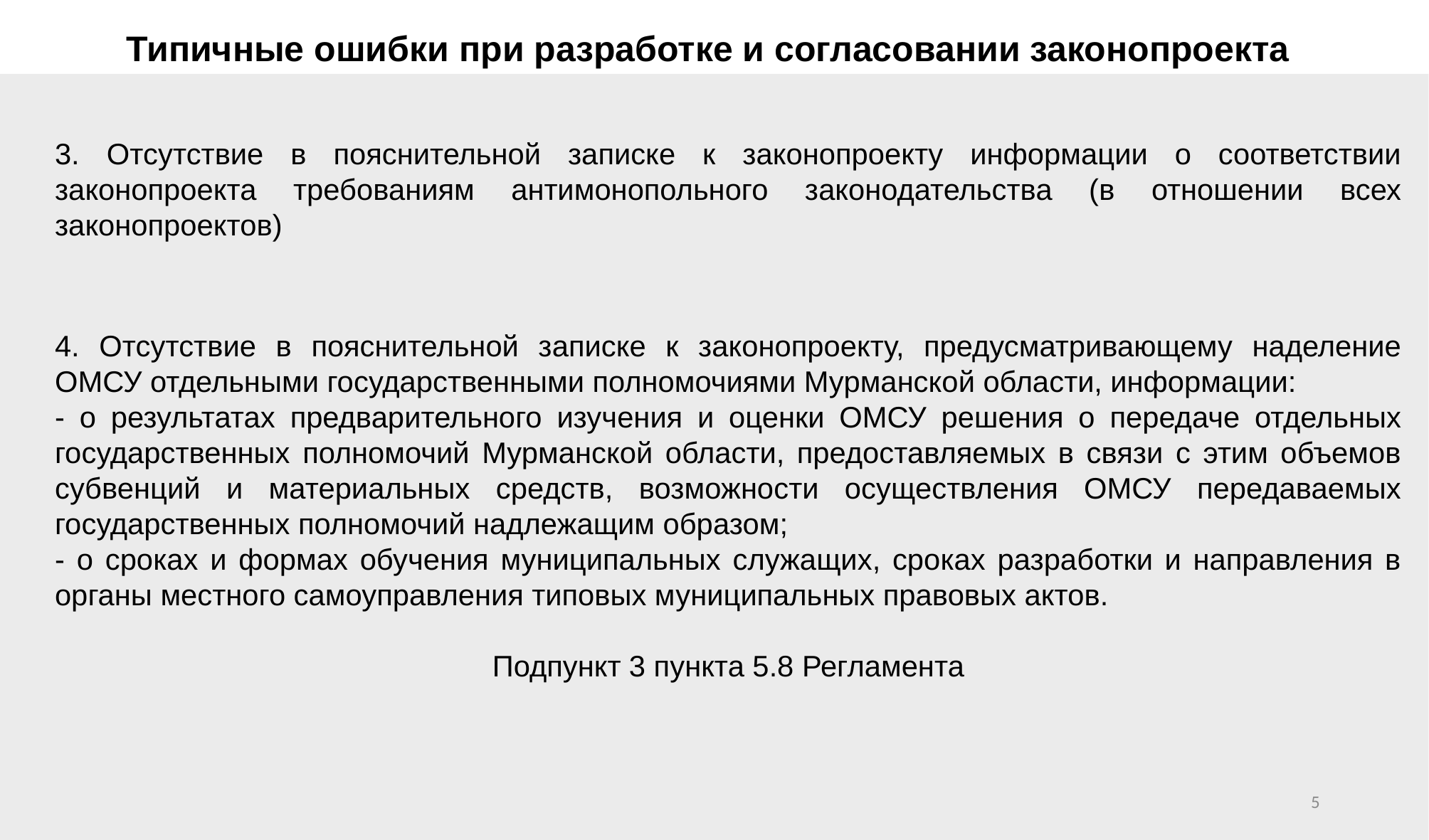

Типичные ошибки при разработке и согласовании законопроекта

3. Отсутствие в пояснительной записке к законопроекту информации о соответствии законопроекта требованиям антимонопольного законодательства (в отношении всех законопроектов)

4. Отсутствие в пояснительной записке к законопроекту, предусматривающему наделение ОМСУ отдельными государственными полномочиями Мурманской области, информации:
- о результатах предварительного изучения и оценки ОМСУ решения о передаче отдельных государственных полномочий Мурманской области, предоставляемых в связи с этим объемов субвенций и материальных средств, возможности осуществления ОМСУ передаваемых государственных полномочий надлежащим образом;
- о сроках и формах обучения муниципальных служащих, сроках разработки и направления в органы местного самоуправления типовых муниципальных правовых актов.

Подпункт 3 пункта 5.8 Регламента

5